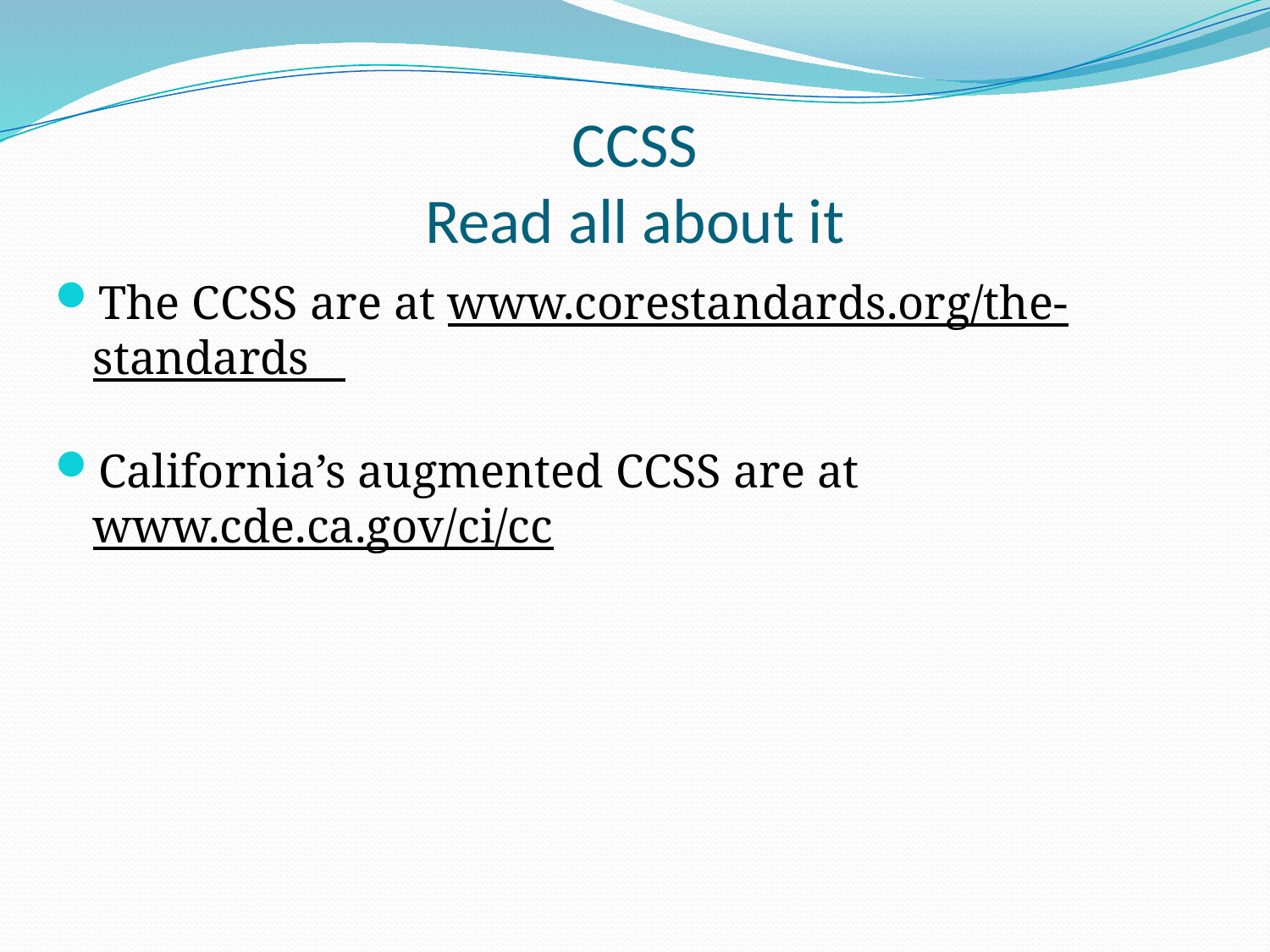

# CCSS Read all about it

The CCSS are at www.corestandards.org/the-standards

California’s augmented CCSS are at www.cde.ca.gov/ci/cc